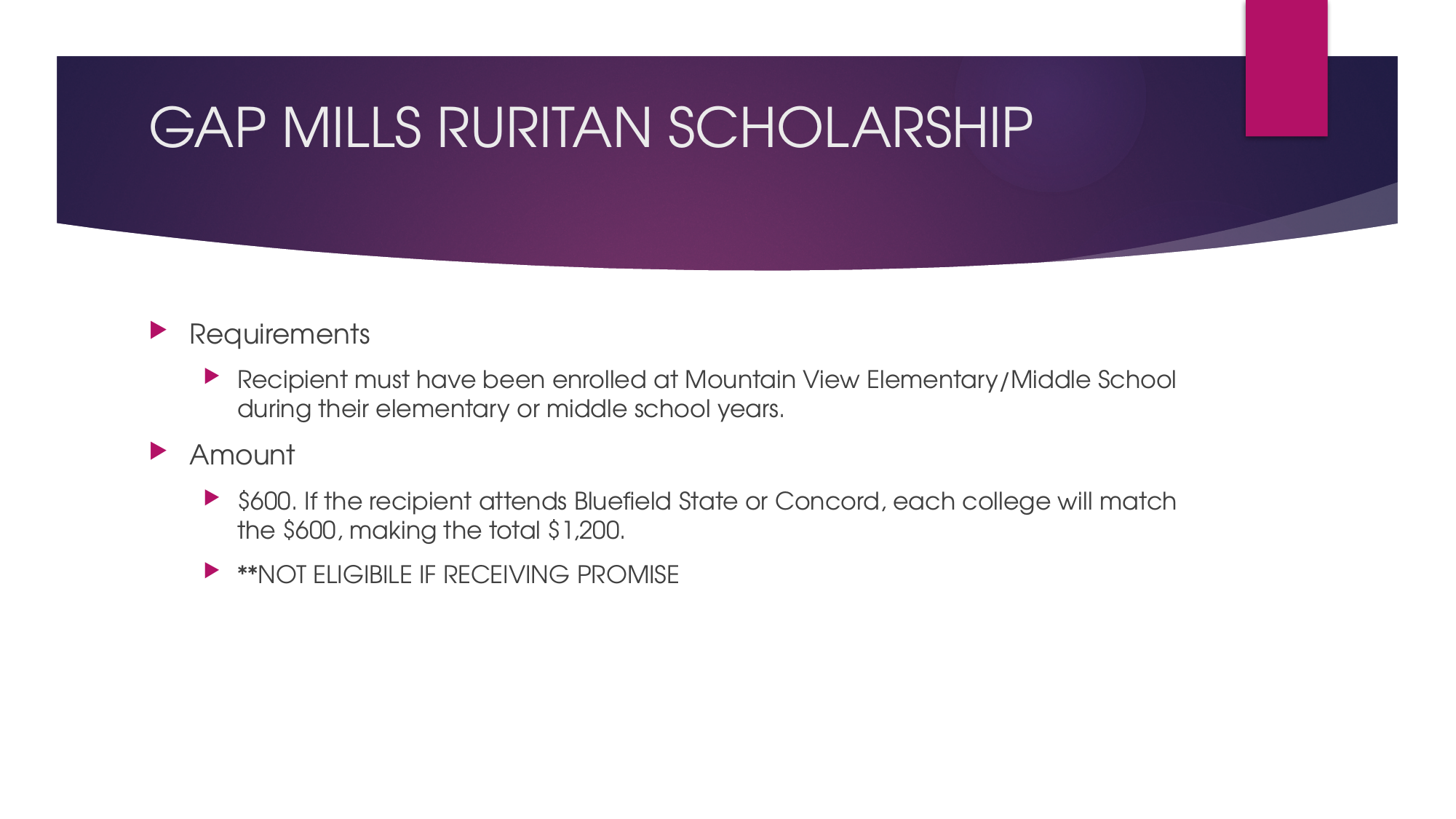

# GAP MILLS RURITAN SCHOLARSHIP
Requirements
Recipient must have been enrolled at Mountain View Elementary/Middle School during their elementary or middle school years.
Amount
$600. If the recipient attends Bluefield State or Concord, each college will match the $600, making the total $1,200.
**NOT ELIGIBILE IF RECEIVING PROMISE